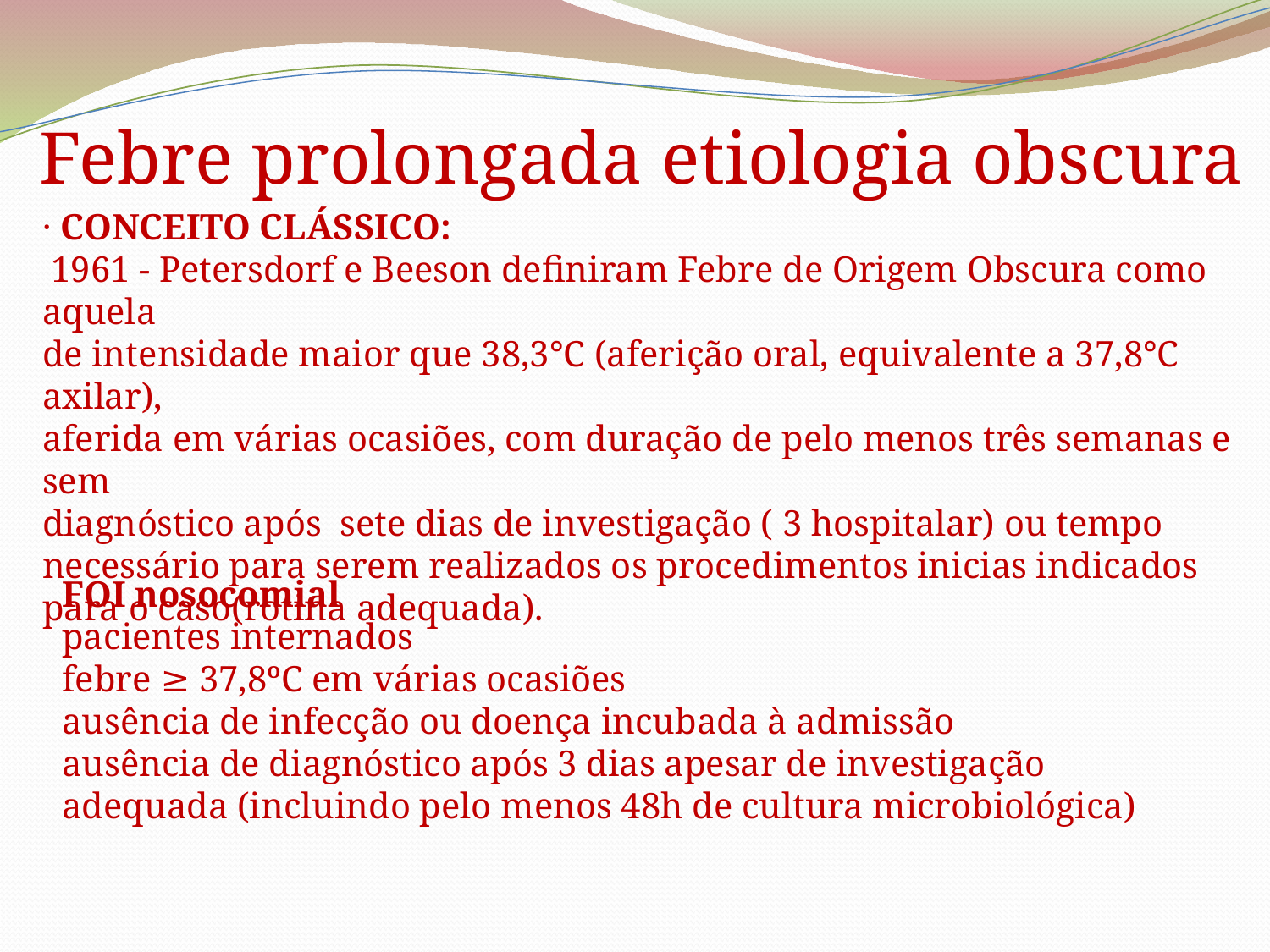

# Febre prolongada etiologia obscura
· CONCEITO CLÁSSICO:
 1961 - Petersdorf e Beeson definiram Febre de Origem Obscura como aquela
de intensidade maior que 38,3°C (aferição oral, equivalente a 37,8°C axilar),
aferida em várias ocasiões, com duração de pelo menos três semanas e sem
diagnóstico após  sete dias de investigação ( 3 hospitalar) ou tempo necessário para serem realizados os procedimentos inicias indicados para o caso(rotina adequada).

FOI nosocomial
pacientes internados
febre ≥ 37,8ºC em várias ocasiões
ausência de infecção ou doença incubada à admissão
ausência de diagnóstico após 3 dias apesar de investigação adequada (incluindo pelo menos 48h de cultura microbiológica)